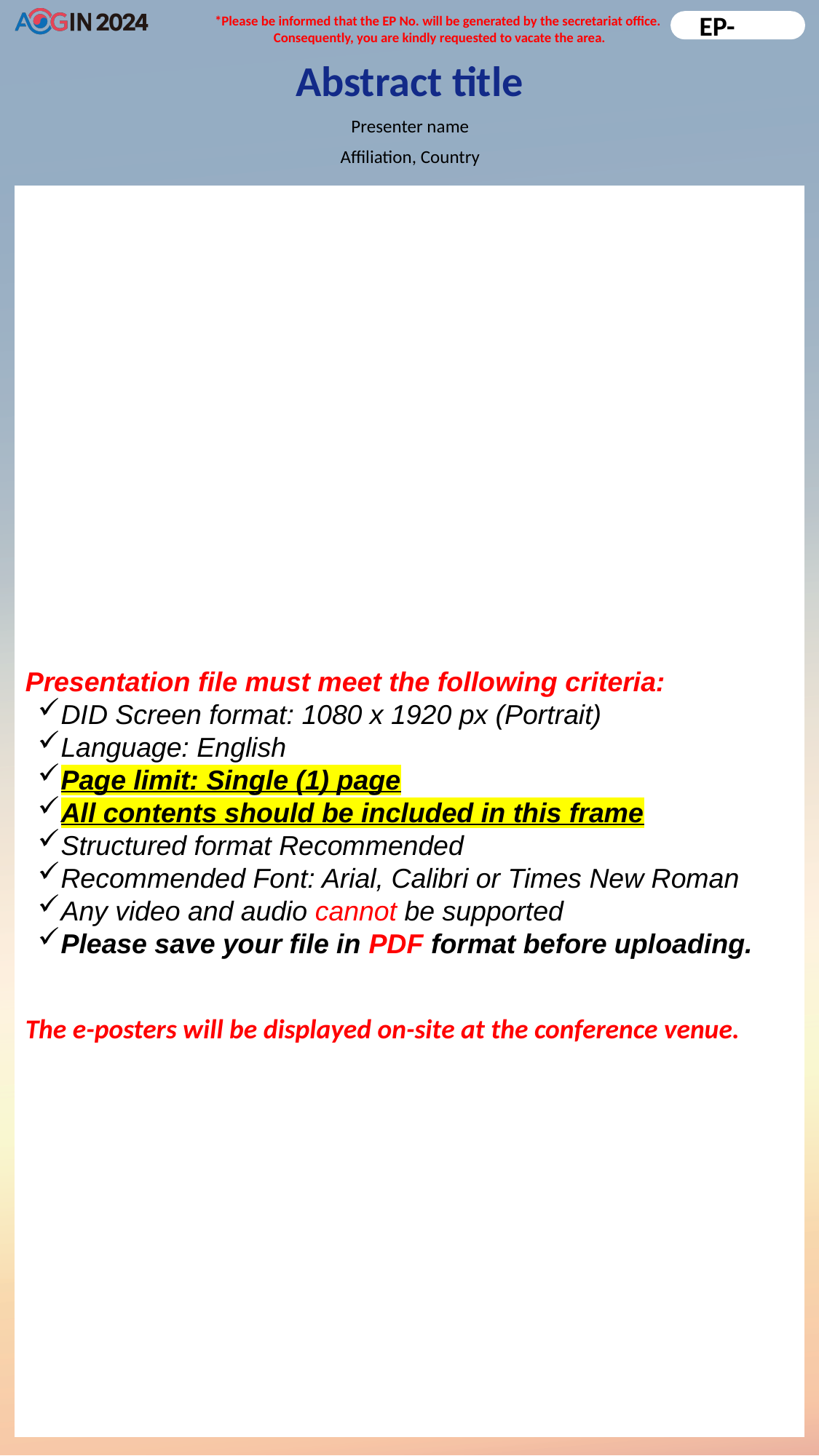

*Please be informed that the EP No. will be generated by the secretariat office.
Consequently, you are kindly requested to vacate the area.
Abstract title
Presenter name
Affiliation, Country
Presentation file must meet the following criteria:
DID Screen format: 1080 x 1920 px (Portrait)
Language: English
Page limit: Single (1) page
All contents should be included in this frame
Structured format Recommended
Recommended Font: Arial, Calibri or Times New Roman
Any video and audio cannot be supported
Please save your file in PDF format before uploading.
The e-posters will be displayed on-site at the conference venue.